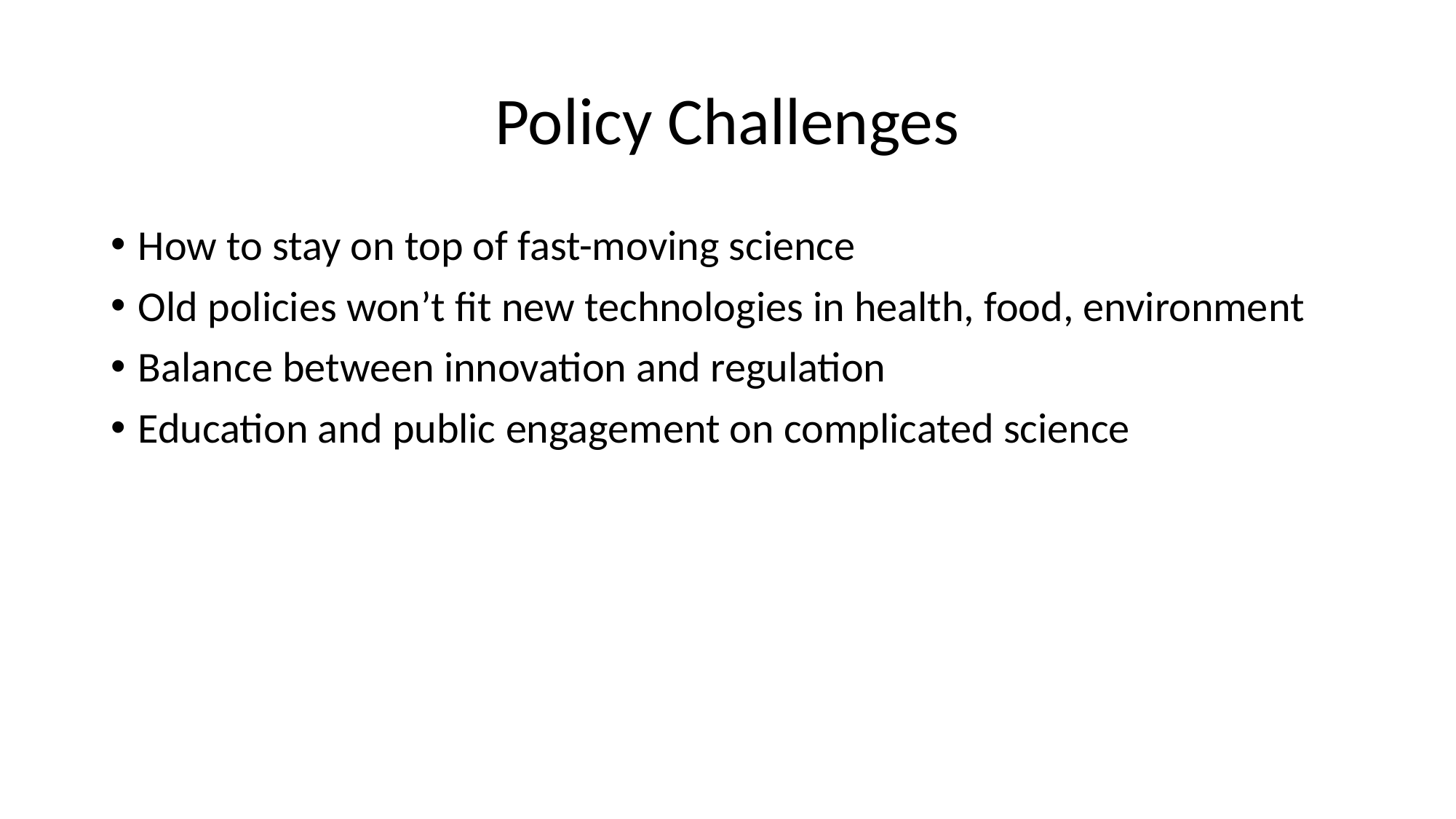

# Policy Challenges
How to stay on top of fast-moving science
Old policies won’t fit new technologies in health, food, environment
Balance between innovation and regulation
Education and public engagement on complicated science